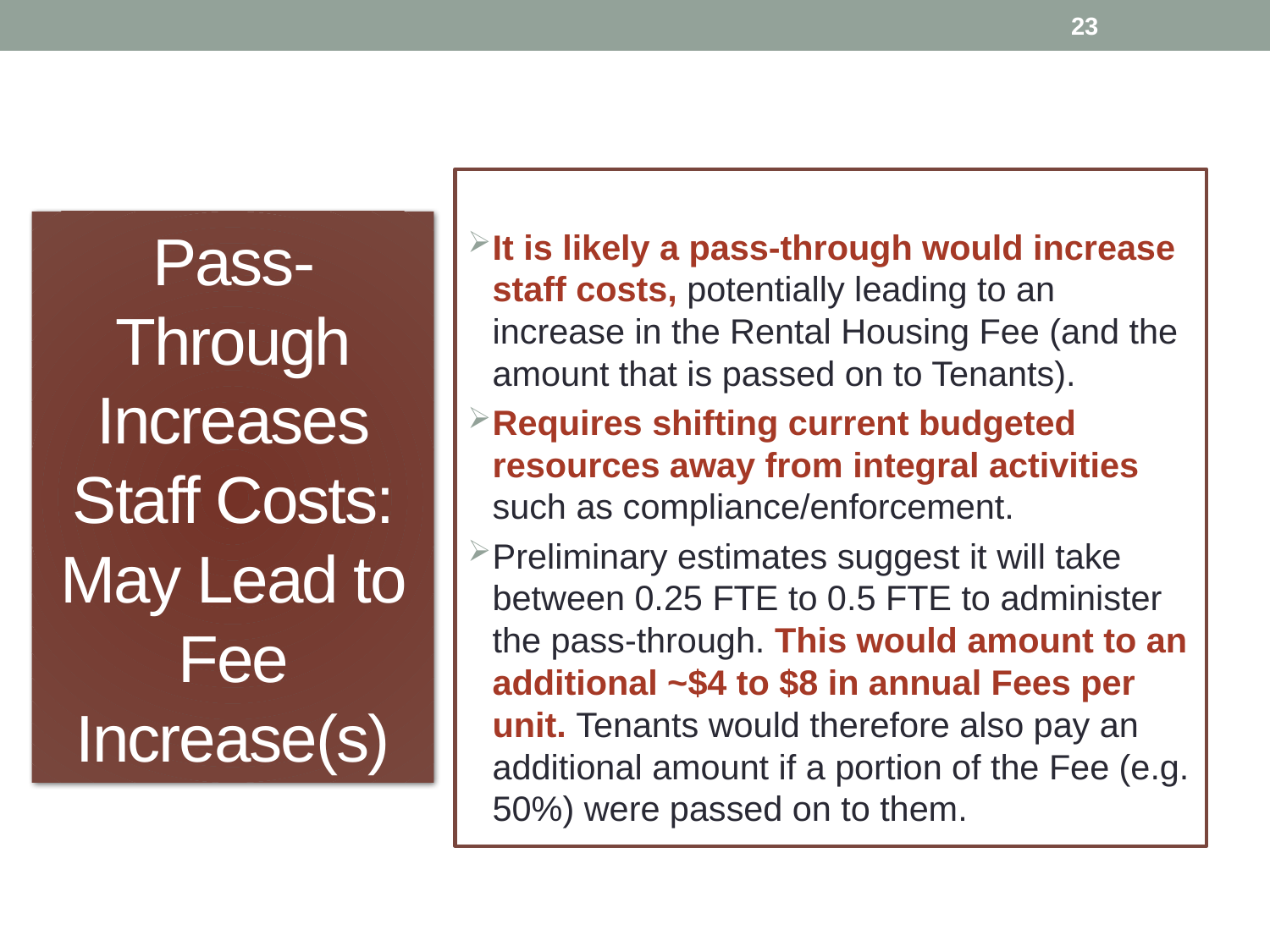

23

It is likely a pass-through would increase staff costs, potentially leading to an increase in the Rental Housing Fee (and the amount that is passed on to Tenants).
Requires shifting current budgeted resources away from integral activities such as compliance/enforcement.
Preliminary estimates suggest it will take between 0.25 FTE to 0.5 FTE to administer the pass-through. This would amount to an additional ~$4 to $8 in annual Fees per unit. Tenants would therefore also pay an additional amount if a portion of the Fee (e.g. 50%) were passed on to them.

# Pass-Through Increases Staff Costs: May Lead to Fee Increase(s)